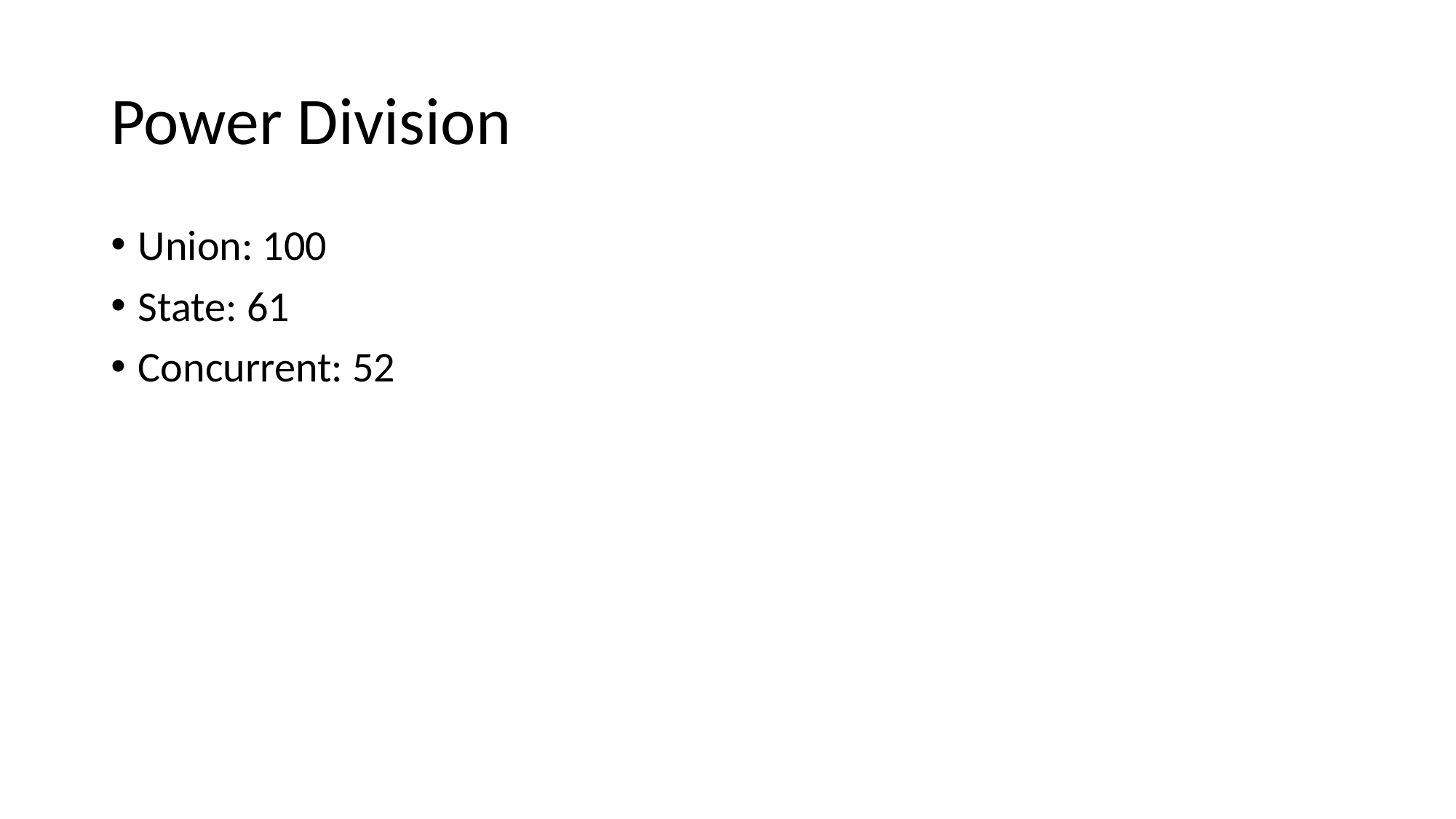

# Power Division
Union: 100
State: 61
Concurrent: 52